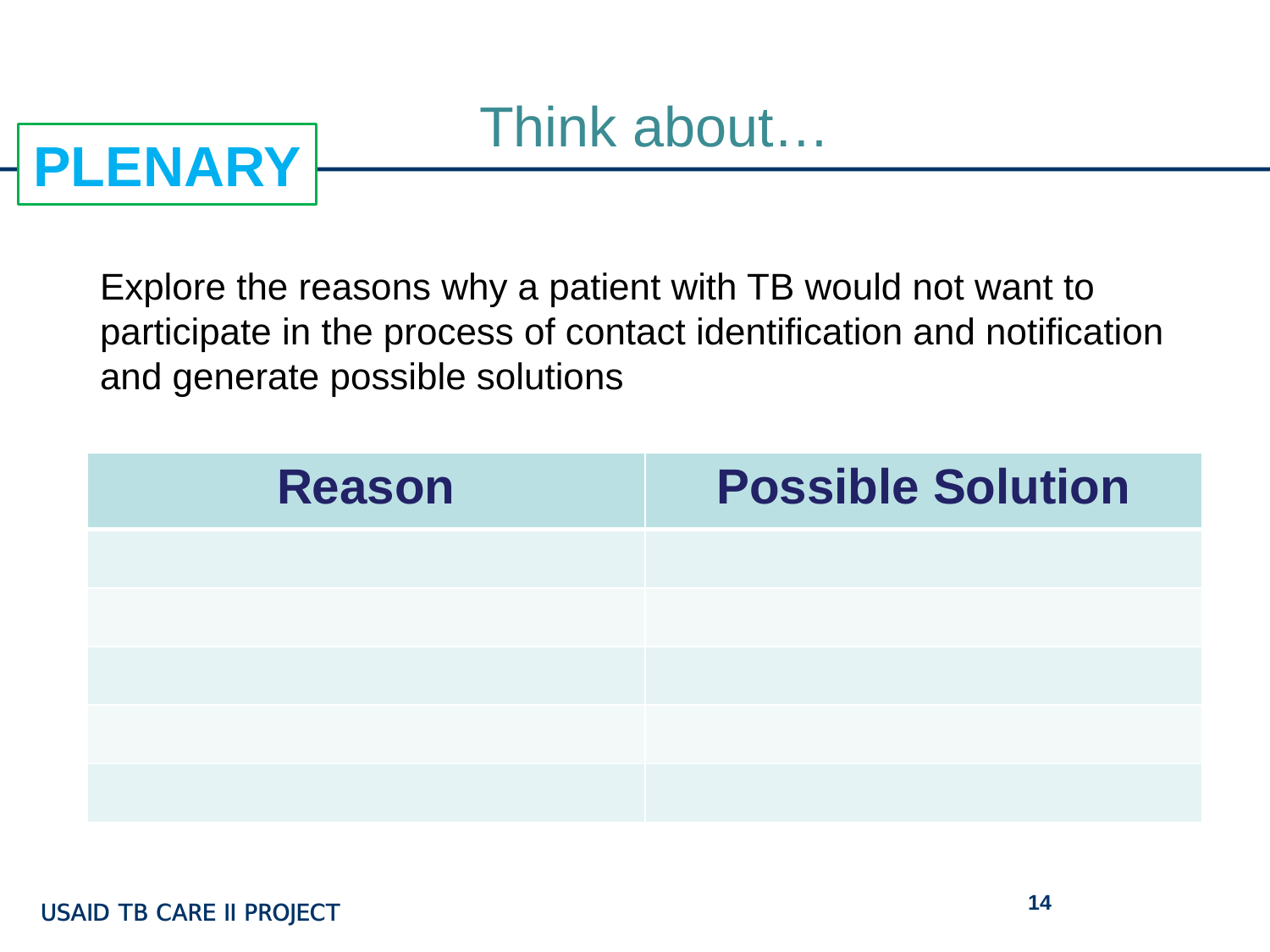

# Think about…
PLENARY
Explore the reasons why a patient with TB would not want to participate in the process of contact identification and notification and generate possible solutions
| Reason | Possible Solution |
| --- | --- |
|  |  |
|  |  |
|  |  |
|  |  |
|  |  |
14